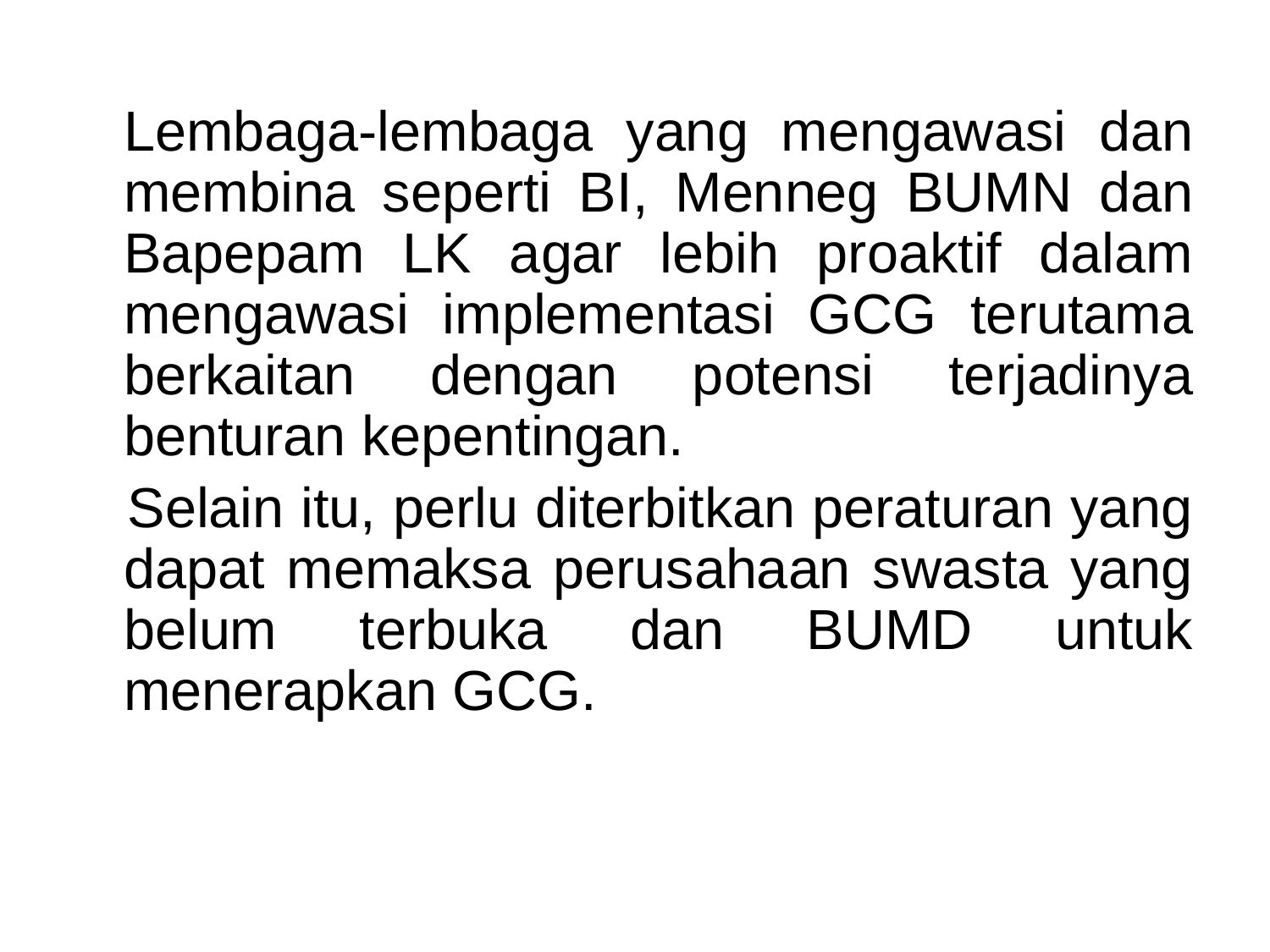

Lembaga-lembaga yang mengawasi dan membina seperti BI, Menneg BUMN dan Bapepam LK agar lebih proaktif dalam mengawasi implementasi GCG terutama berkaitan dengan potensi terjadinya benturan kepentingan.
   Selain itu, perlu diterbitkan peraturan yang dapat memaksa perusahaan swasta yang belum terbuka dan BUMD untuk menerapkan GCG.